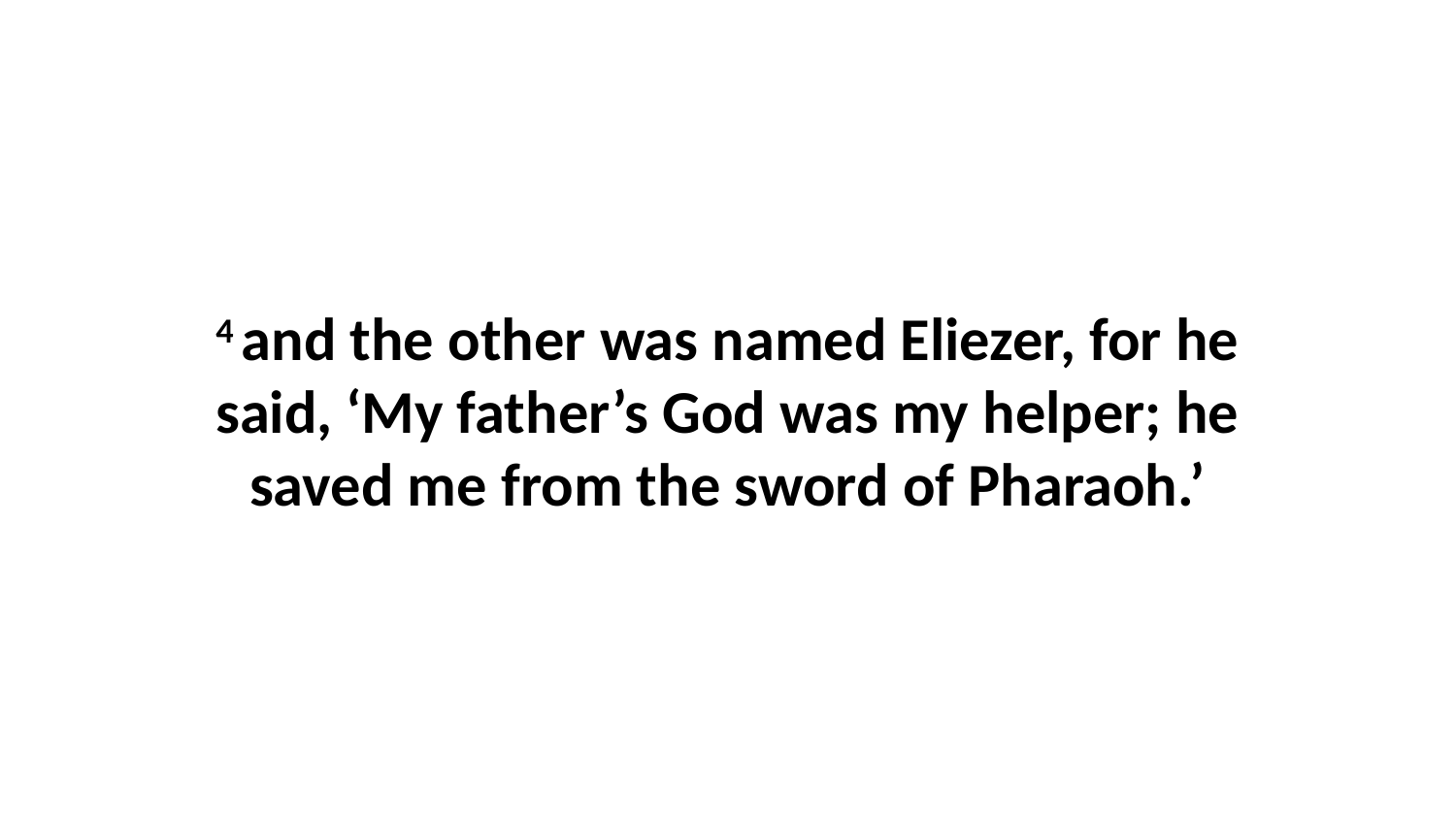

4 and the other was named Eliezer, for he said, ‘My father’s God was my helper; he saved me from the sword of Pharaoh.’